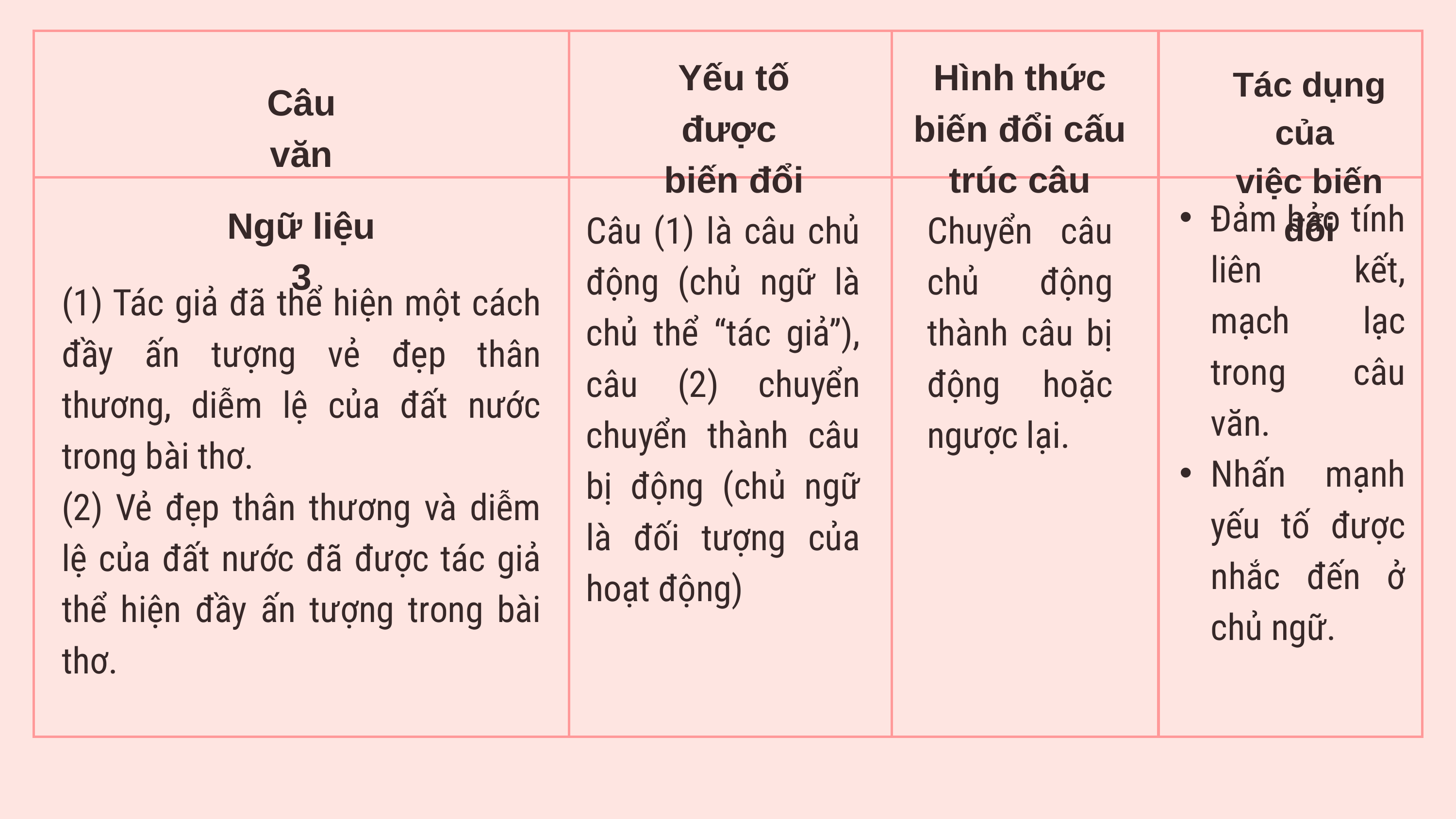

|  |  |  |  |
| --- | --- | --- | --- |
|  |  |  |  |
Yếu tố được
biến đổi
Hình thức biến đổi cấu trúc câu
Tác dụng của
việc biến đổi
Câu văn
Đảm bảo tính liên kết, mạch lạc trong câu văn.
Nhấn mạnh yếu tố được nhắc đến ở chủ ngữ.

Ngữ liệu 3
Câu (1) là câu chủ động (chủ ngữ là chủ thể “tác giả”), câu (2) chuyển chuyển thành câu bị động (chủ ngữ là đối tượng của hoạt động)

Chuyển câu chủ động thành câu bị động hoặc ngược lại.

(1) Tác giả đã thể hiện một cách đầy ấn tượng vẻ đẹp thân thương, diễm lệ của đất nước trong bài thơ.
(2) Vẻ đẹp thân thương và diễm lệ của đất nước đã được tác giả thể hiện đầy ấn tượng trong bài thơ.